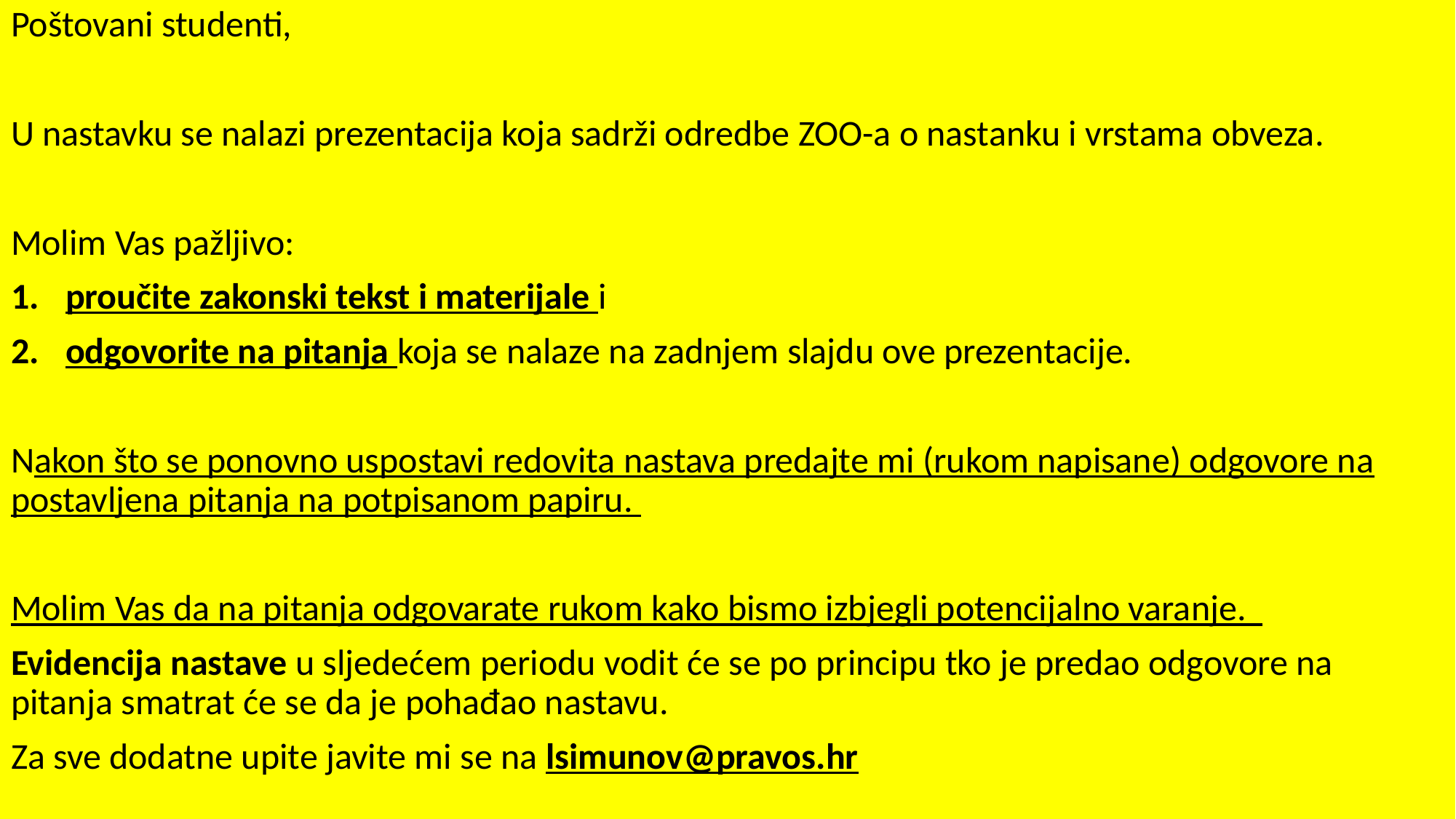

Poštovani studenti,

U nastavku se nalazi prezentacija koja sadrži odredbe ZOO-a o nastanku i vrstama obveza.

Molim Vas pažljivo:
proučite zakonski tekst i materijale i
odgovorite na pitanja koja se nalaze na zadnjem slajdu ove prezentacije.

Nakon što se ponovno uspostavi redovita nastava predajte mi (rukom napisane) odgovore na postavljena pitanja na potpisanom papiru.

Molim Vas da na pitanja odgovarate rukom kako bismo izbjegli potencijalno varanje.
Evidencija nastave u sljedećem periodu vodit će se po principu tko je predao odgovore na pitanja smatrat će se da je pohađao nastavu.
Za sve dodatne upite javite mi se na lsimunov@pravos.hr